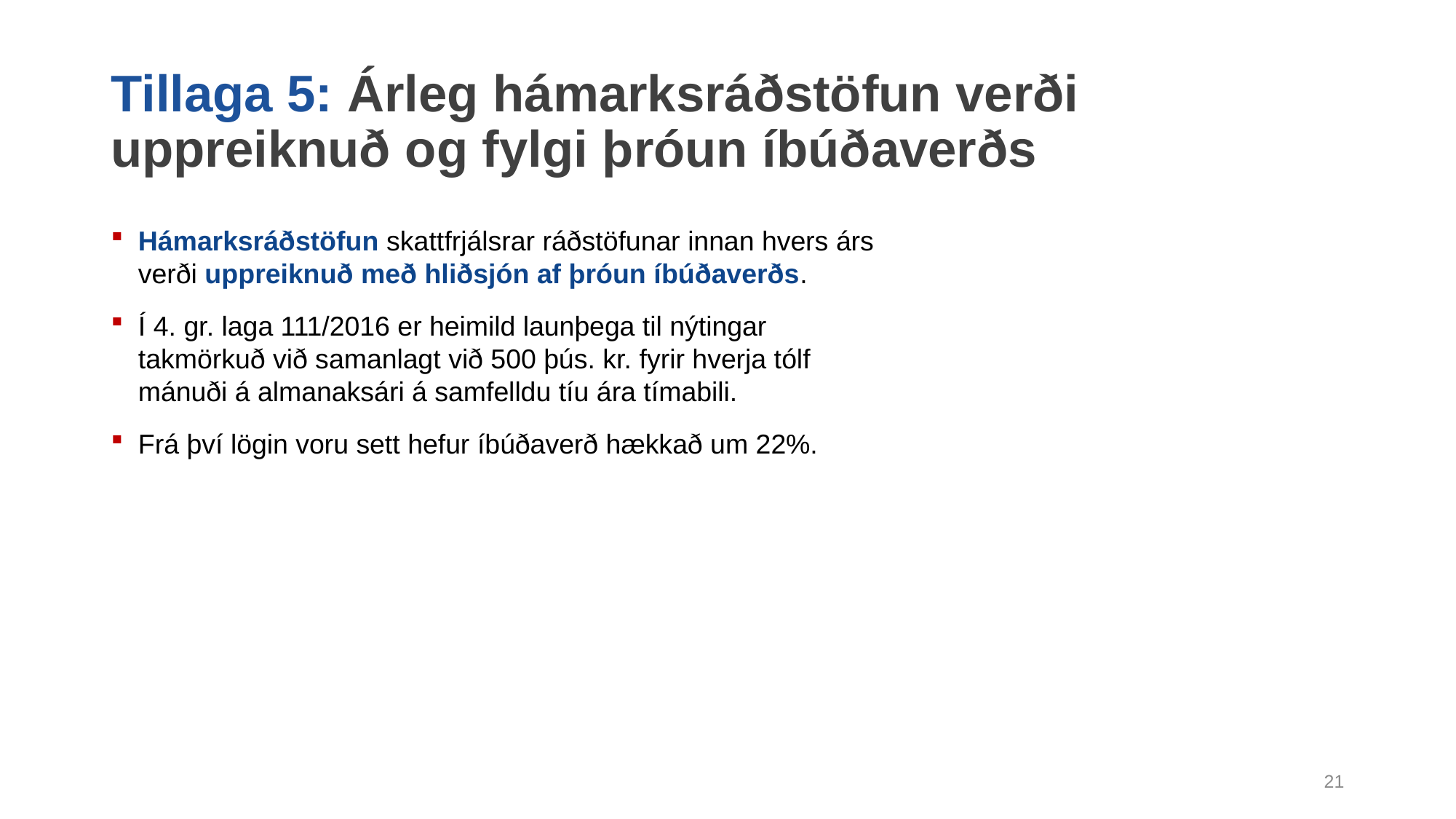

# Tillaga 5: Árleg hámarksráðstöfun verði uppreiknuð og fylgi þróun íbúðaverðs
Hámarksráðstöfun skattfrjálsrar ráðstöfunar innan hvers árs verði uppreiknuð með hliðsjón af þróun íbúðaverðs.
Í 4. gr. laga 111/2016 er heimild launþega til nýtingar takmörkuð við samanlagt við 500 þús. kr. fyrir hverja tólf mánuði á almanaksári á samfelldu tíu ára tímabili.
Frá því lögin voru sett hefur íbúðaverð hækkað um 22%.
21